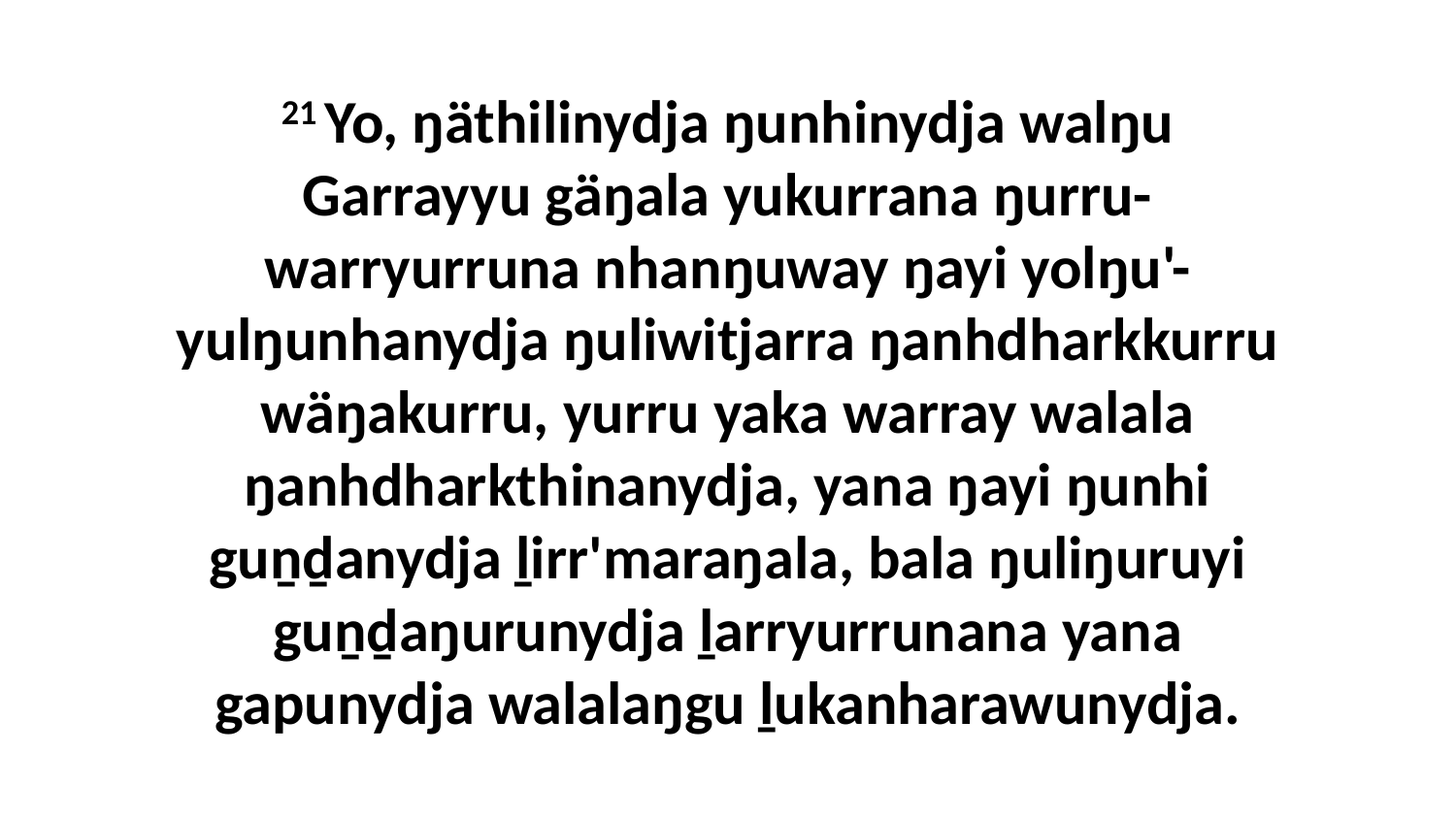

21 Yo, ŋäthilinydja ŋunhinydja walŋu Garrayyu gäŋala yukurrana ŋurru-warryurruna nhanŋuway ŋayi yolŋu'-yulŋunhanydja ŋuliwitjarra ŋanhdharkkurru wäŋakurru, yurru yaka warray walala ŋanhdharkthinanydja, yana ŋayi ŋunhi guṉḏanydja ḻirr'maraŋala, bala ŋuliŋuruyi guṉḏaŋurunydja ḻarryurrunana yana gapunydja walalaŋgu ḻukanharawunydja.